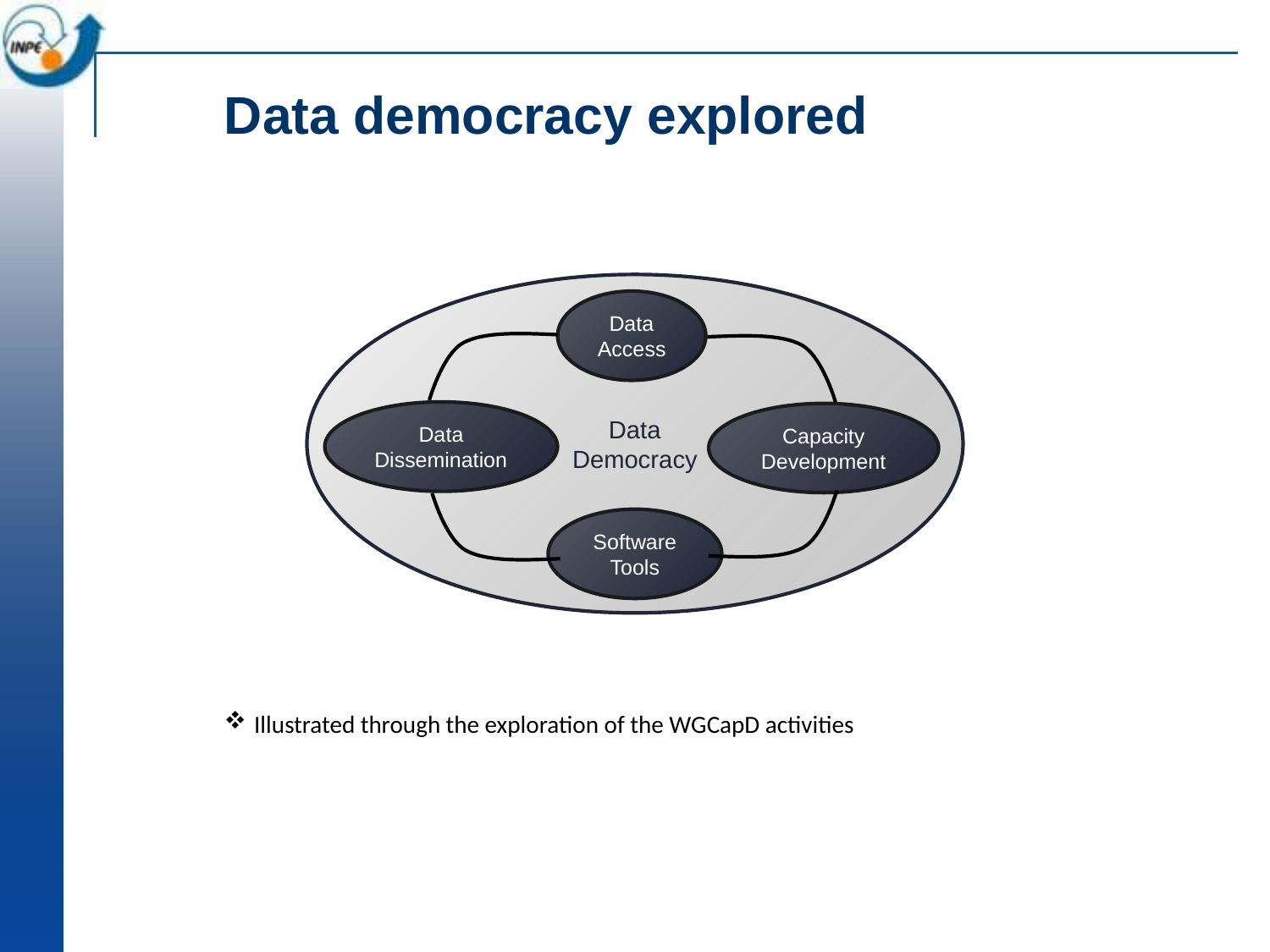

# Data democracy explored
Data
Democracy
Data Access

Data Dissemination
Capacity Development

Software Tools
Illustrated through the exploration of the WGCapD activities